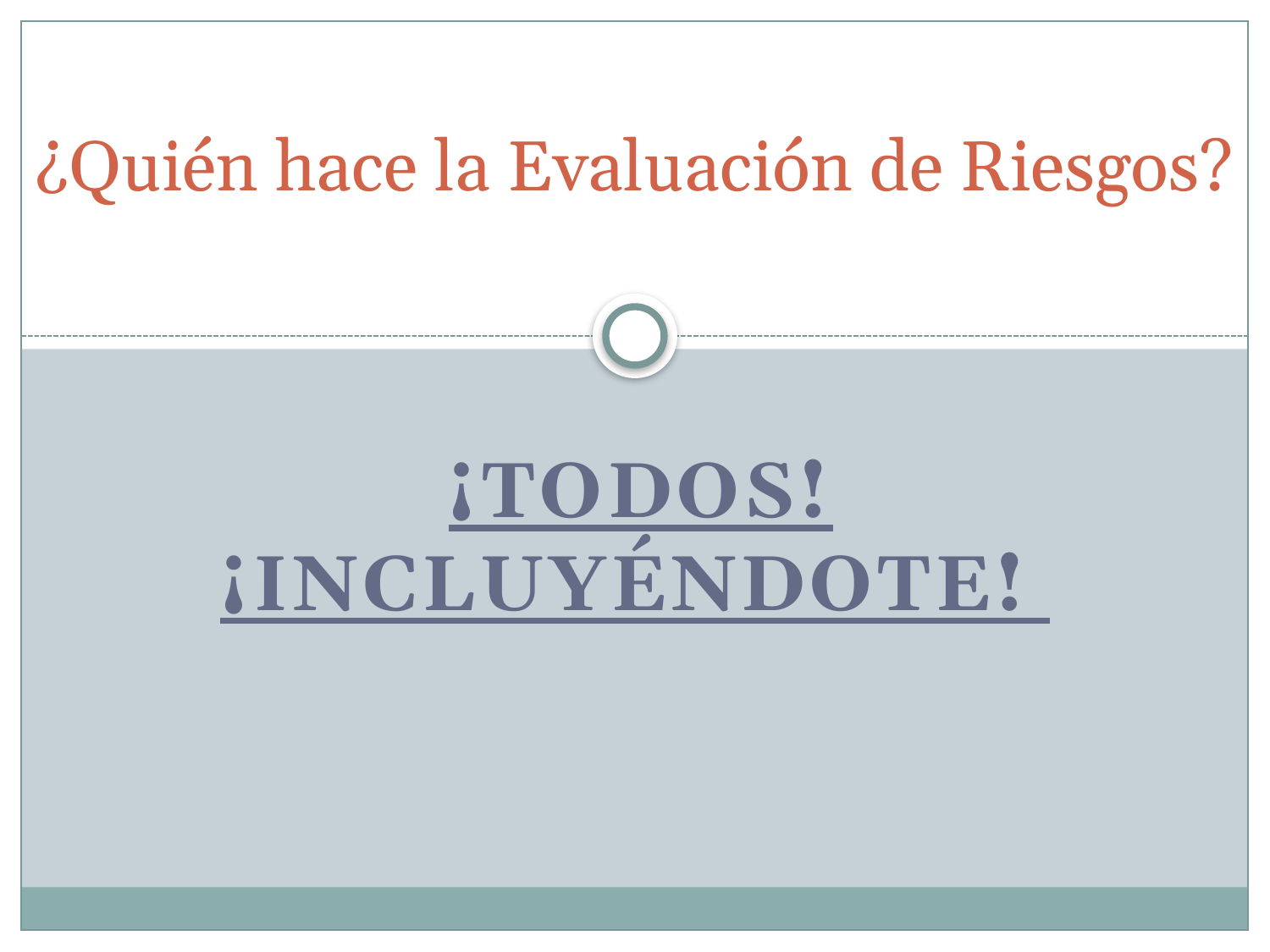

# ¿Quién hace la Evaluación de Riesgos?
 ¡TODOS! ¡Incluyéndote!